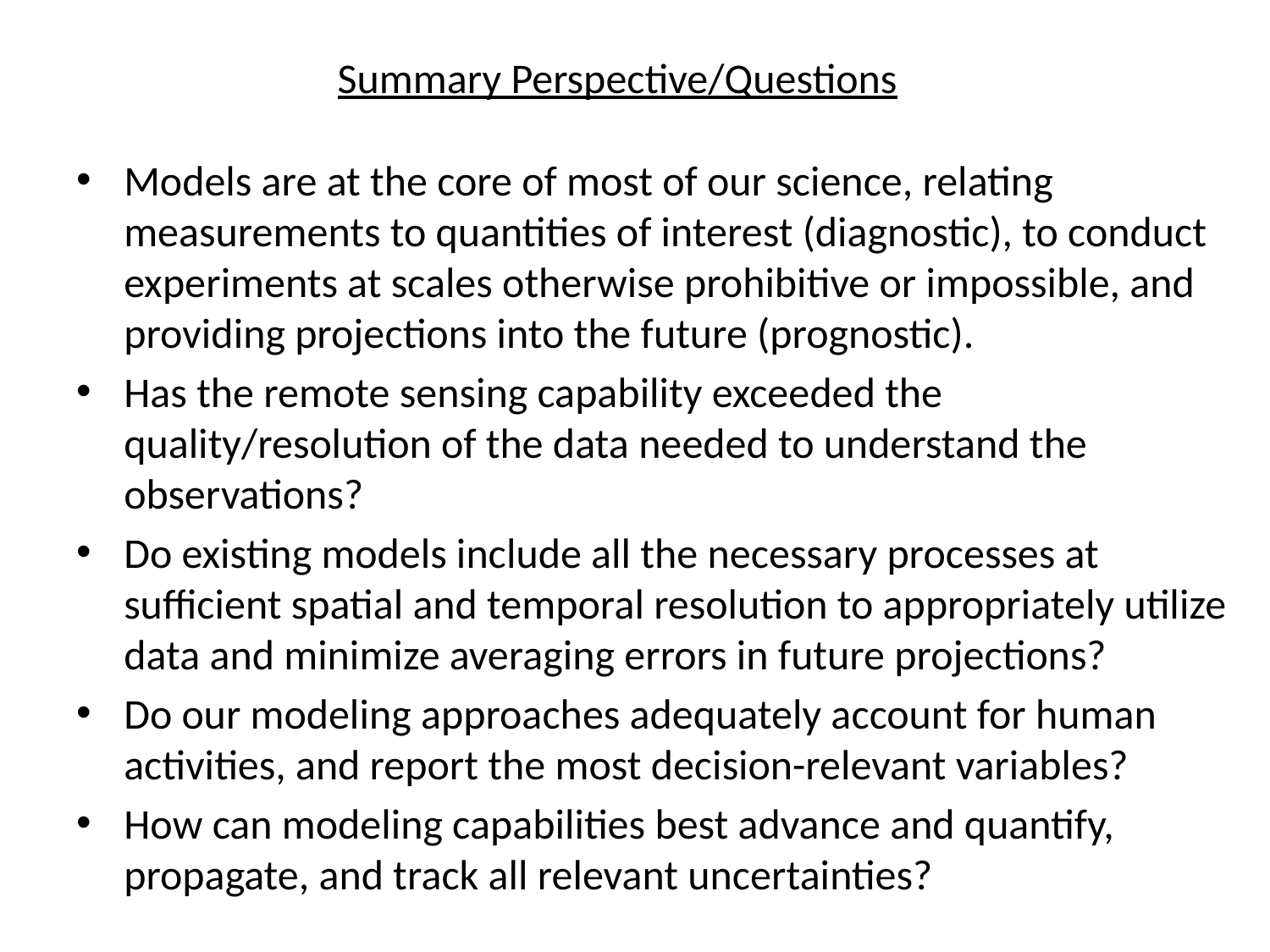

Summary Perspective/Questions
Models are at the core of most of our science, relating measurements to quantities of interest (diagnostic), to conduct experiments at scales otherwise prohibitive or impossible, and providing projections into the future (prognostic).
Has the remote sensing capability exceeded the quality/resolution of the data needed to understand the observations?
Do existing models include all the necessary processes at sufficient spatial and temporal resolution to appropriately utilize data and minimize averaging errors in future projections?
Do our modeling approaches adequately account for human activities, and report the most decision-relevant variables?
How can modeling capabilities best advance and quantify, propagate, and track all relevant uncertainties?